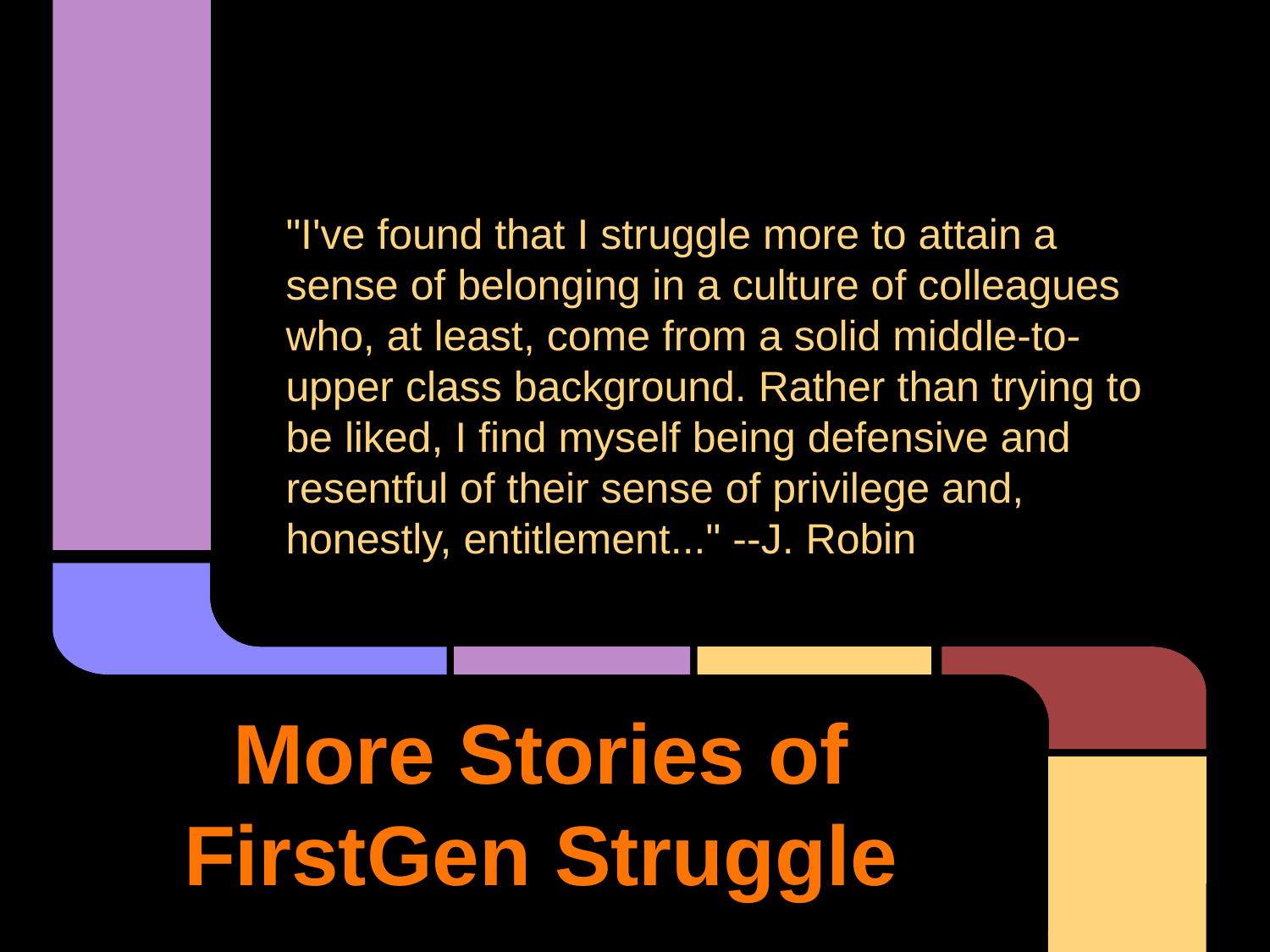

"I've found that I struggle more to attain a sense of belonging in a culture of colleagues who, at least, come from a solid middle-to-upper class background. Rather than trying to be liked, I find myself being defensive and resentful of their sense of privilege and, honestly, entitlement..." --J. Robin
# More Stories of FirstGen Struggle